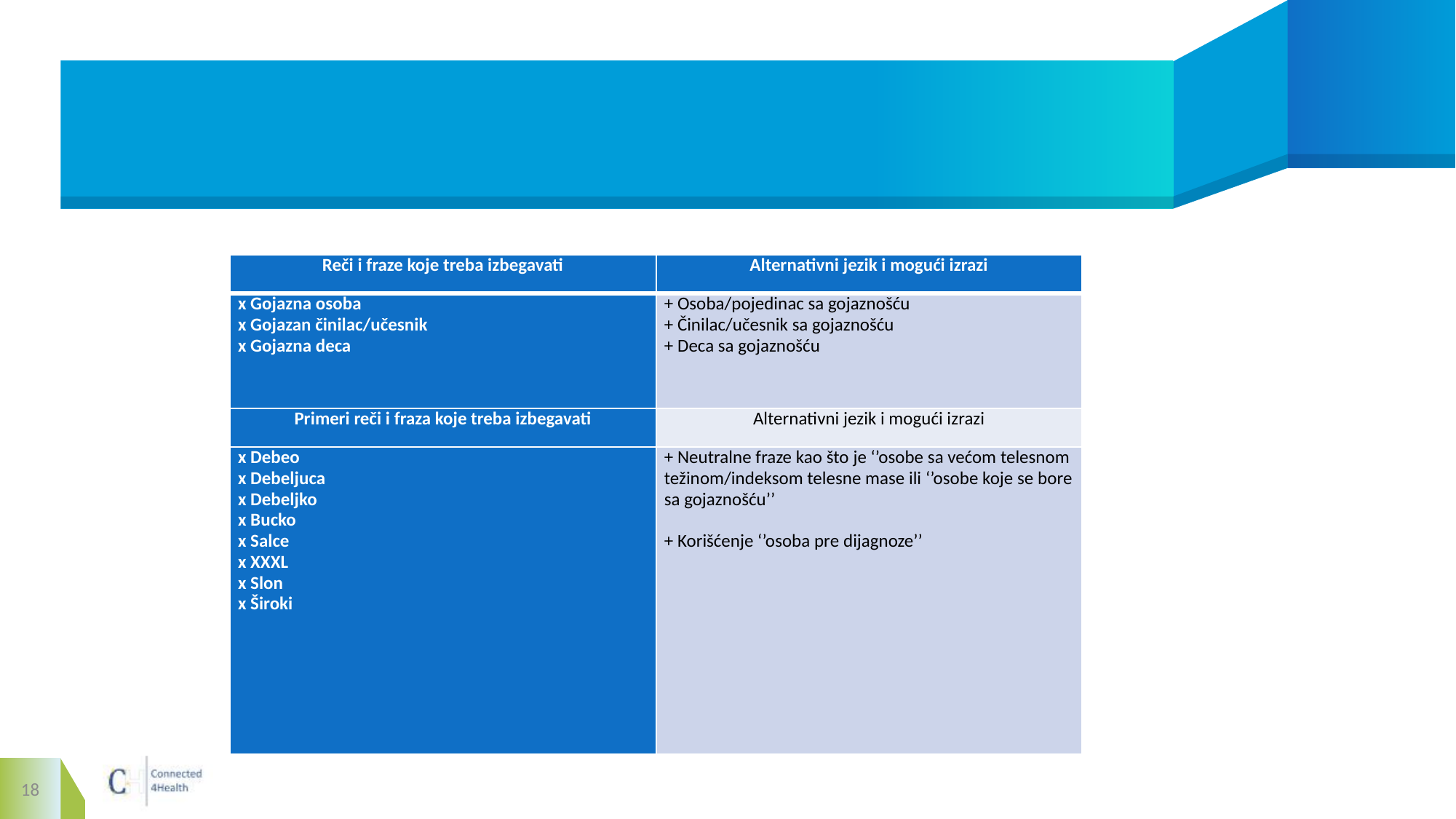

| Reči i fraze koje treba izbegavati | Alternativni jezik i mogući izrazi |
| --- | --- |
| x Gojazna osoba x Gojazan činilac/učesnik x Gojazna deca | + Osoba/pojedinac sa gojaznošću + Činilac/učesnik sa gojaznošću + Deca sa gojaznošću |
| Primeri reči i fraza koje treba izbegavati | Alternativni jezik i mogući izrazi |
| x Debeo x Debeljuca x Debeljko x Bucko x Salce x XXXL x Slon x Široki | + Neutralne fraze kao što je ‘’osobe sa većom telesnom težinom/indeksom telesne mase ili ‘’osobe koje se bore sa gojaznošću’’   + Korišćenje ‘’osoba pre dijagnoze’’ |

18